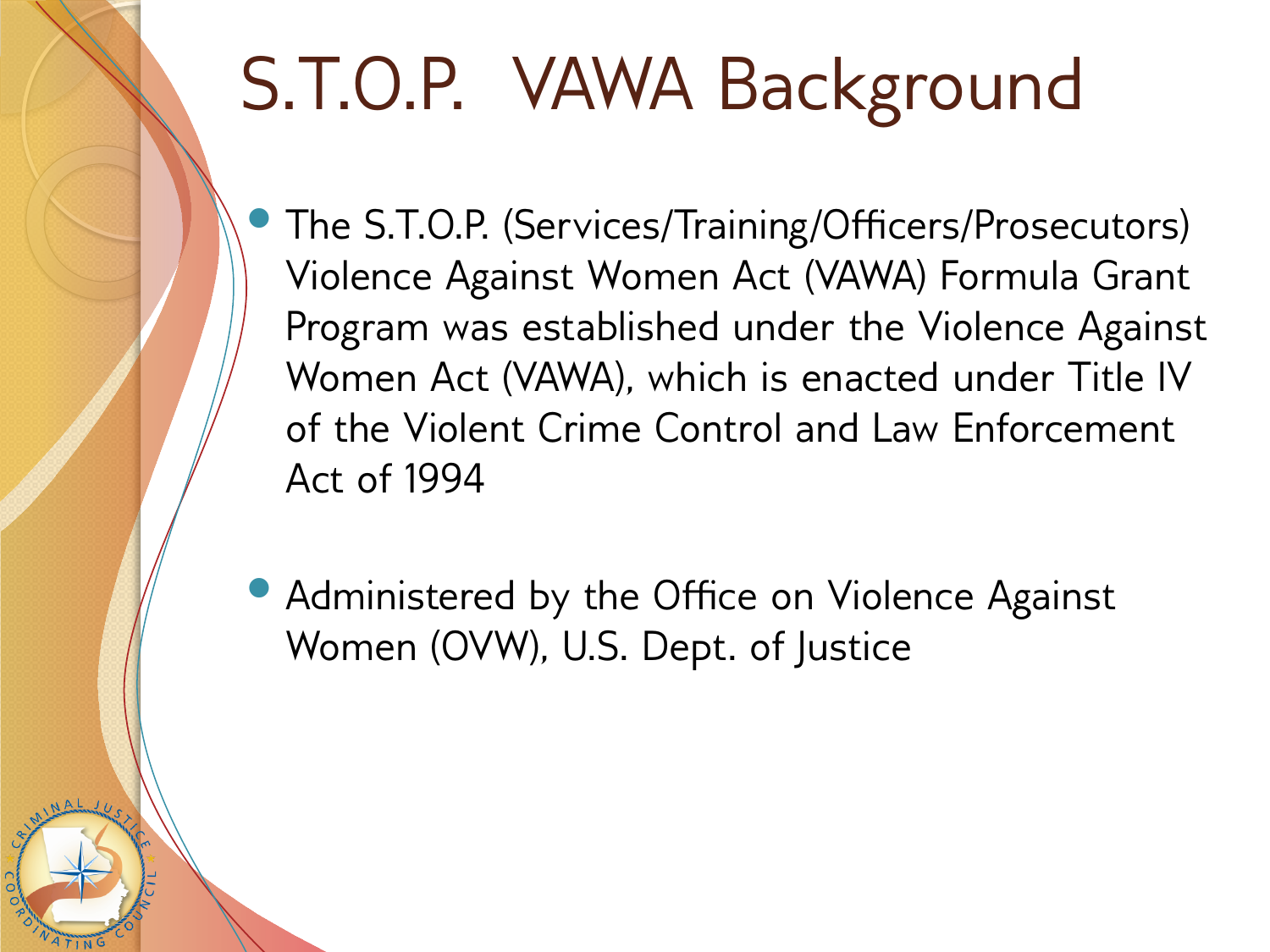

# S.T.O.P.  VAWA Background
The S.T.O.P. (Services/Training/Officers/Prosecutors) Violence Against Women Act (VAWA) Formula Grant Program was established under the Violence Against Women Act (VAWA), which is enacted under Title IV of the Violent Crime Control and Law Enforcement Act of 1994

Administered by the Office on Violence Against Women (OVW), U.S. Dept. of Justice